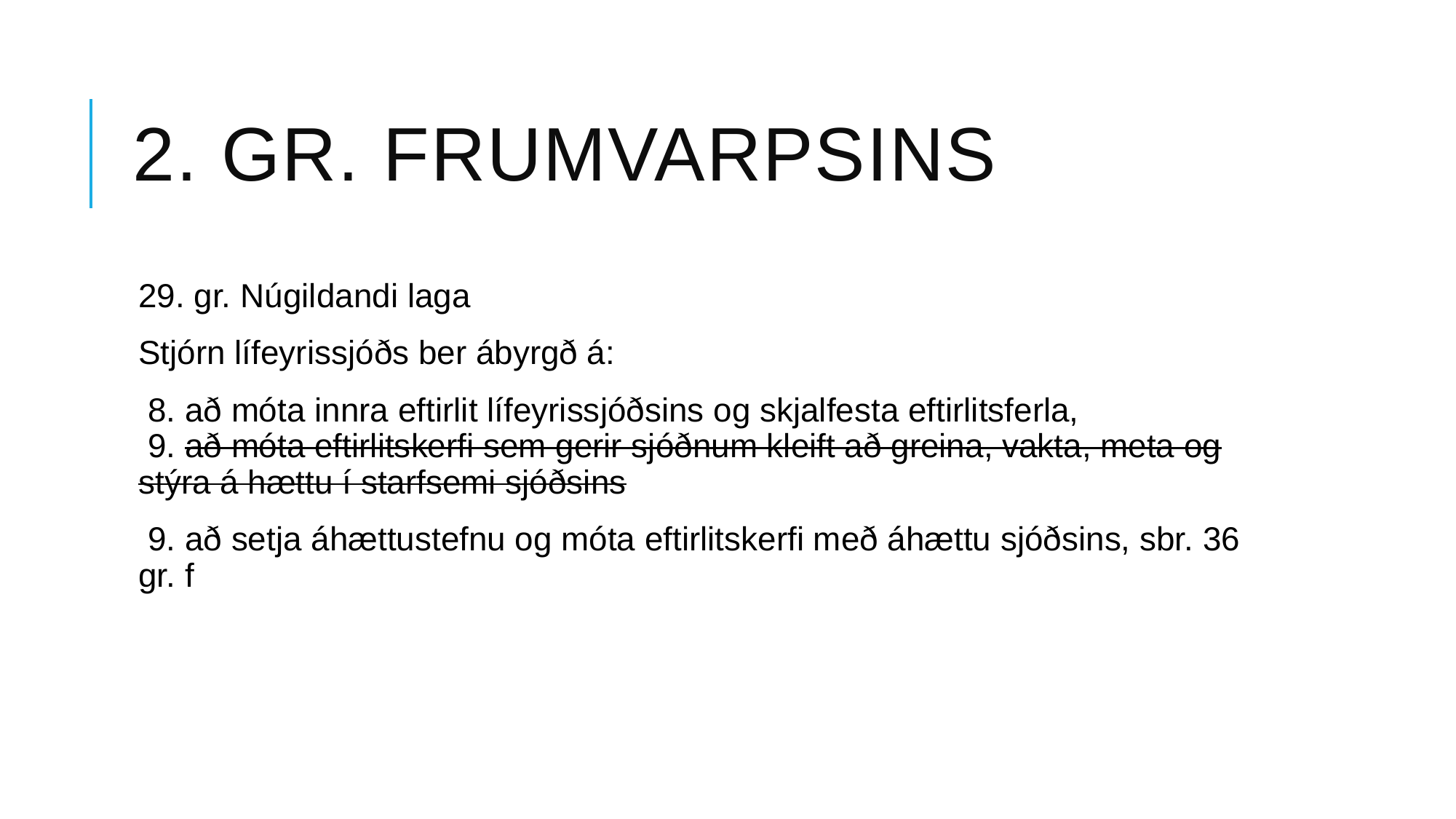

# 2. gr. frumvarpsins
29. gr. Núgildandi laga
Stjórn lífeyrissjóðs ber ábyrgð á:
 8. að móta innra eftirlit lífeyrissjóðsins og skjalfesta eftirlitsferla,
 9. að móta eftirlitskerfi sem gerir sjóðnum kleift að greina, vakta, meta og stýra á hættu í starfsemi sjóðsins
 9. að setja áhættustefnu og móta eftirlitskerfi með áhættu sjóðsins, sbr. 36 gr. f